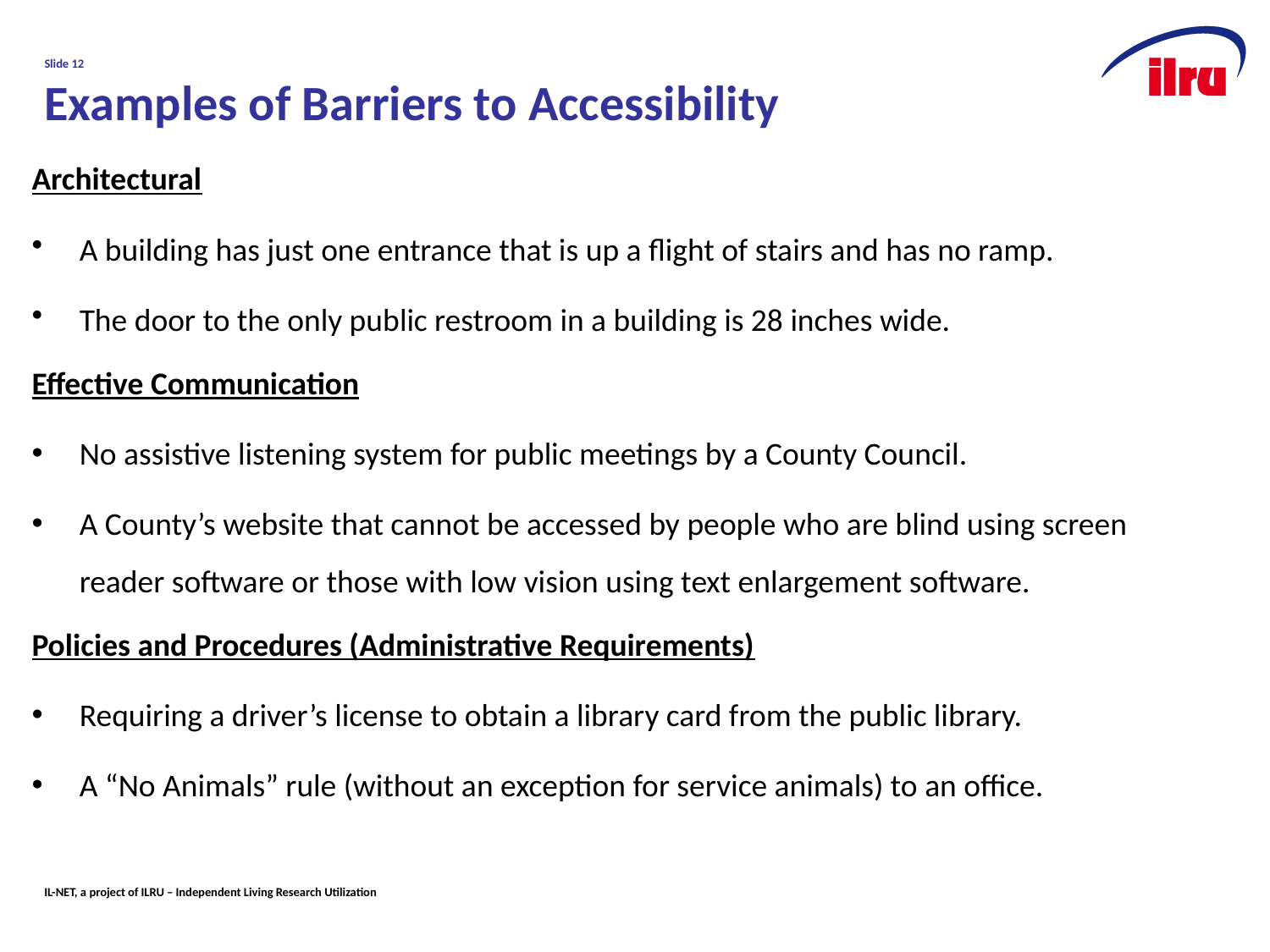

# Slide 12 Examples of Barriers to Accessibility
Architectural
A building has just one entrance that is up a flight of stairs and has no ramp.
The door to the only public restroom in a building is 28 inches wide.
Effective Communication
No assistive listening system for public meetings by a County Council.
A County’s website that cannot be accessed by people who are blind using screen reader software or those with low vision using text enlargement software.
Policies and Procedures (Administrative Requirements)
Requiring a driver’s license to obtain a library card from the public library.
A “No Animals” rule (without an exception for service animals) to an office.